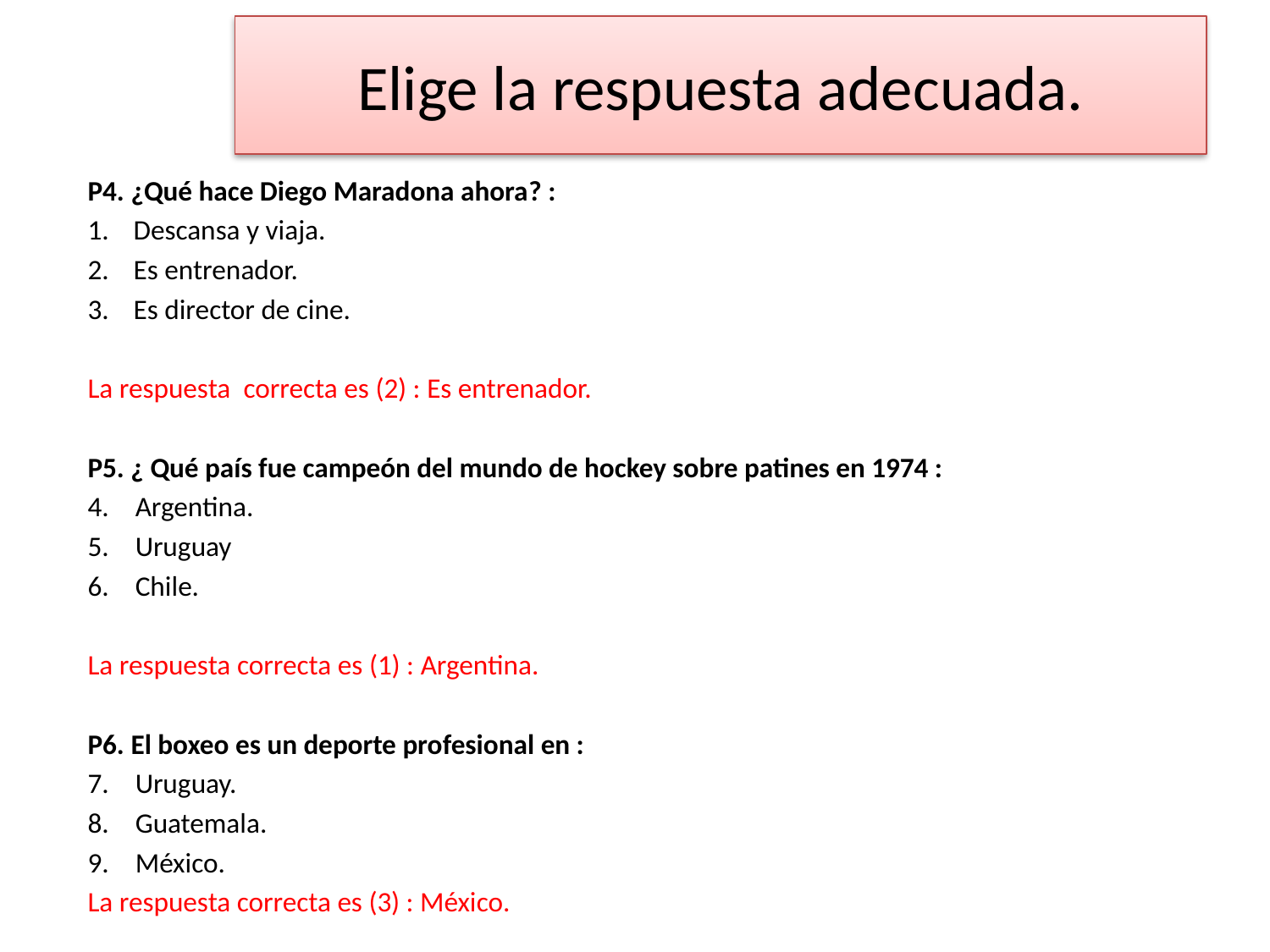

# Elige la respuesta adecuada.
P4. ¿Qué hace Diego Maradona ahora? :
Descansa y viaja.
Es entrenador.
Es director de cine.

La respuesta  correcta es (2) : Es entrenador.

P5. ¿ Qué país fue campeón del mundo de hockey sobre patines en 1974 :
Argentina.
Uruguay
Chile.

La respuesta correcta es (1) : Argentina.

P6. El boxeo es un deporte profesional en :
Uruguay.
Guatemala.
México.
La respuesta correcta es (3) : México.